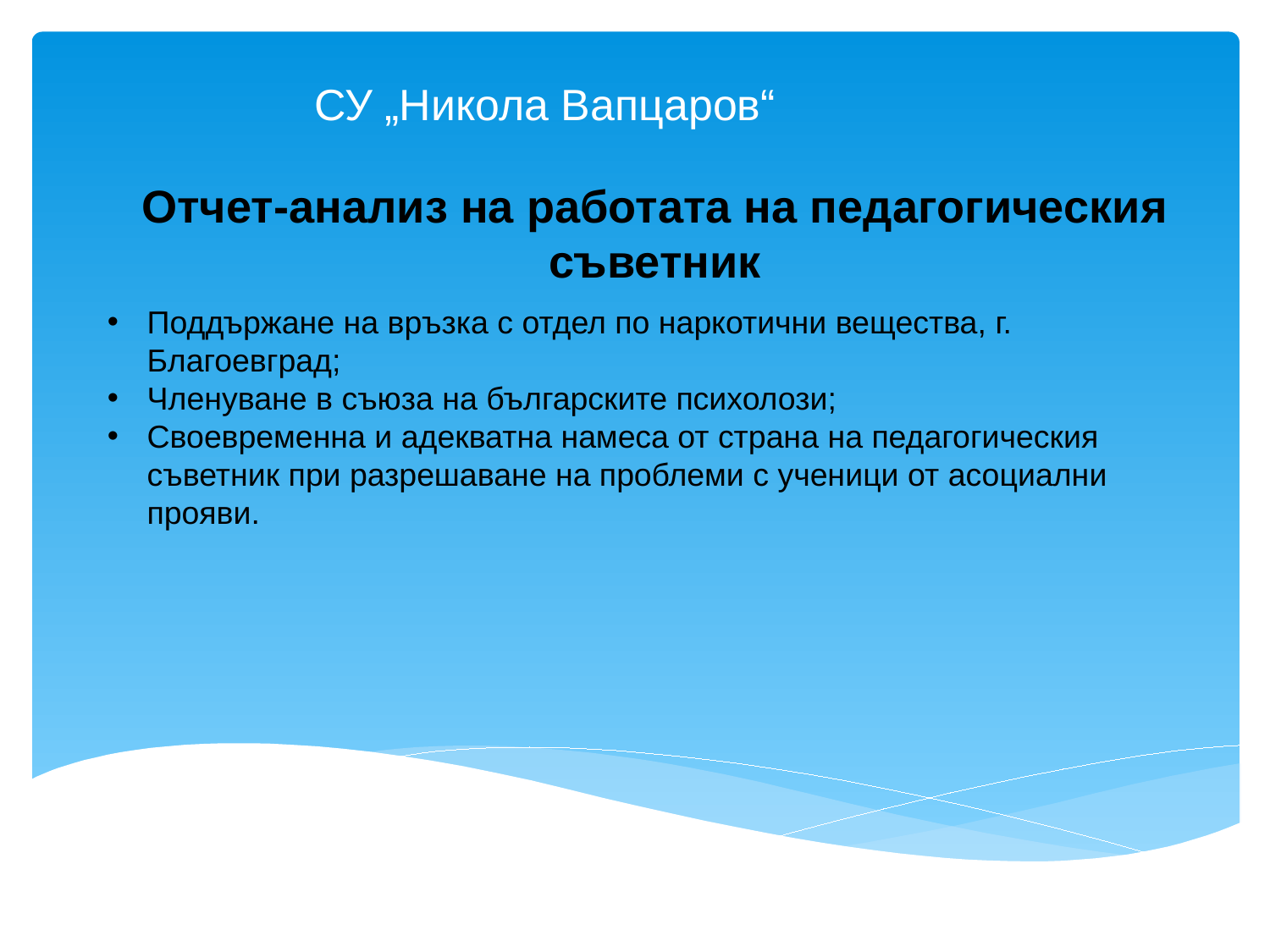

# СУ „Никола Вапцаров“

Отчет-анализ на работата на педагогическия съветник
Поддържане на връзка с отдел по наркотични вещества, г. Благоевград;
Членуване в съюза на българските психолози;
Своевременна и адекватна намеса от страна на педагогическия съветник при разрешаване на проблеми с ученици от асоциални прояви.